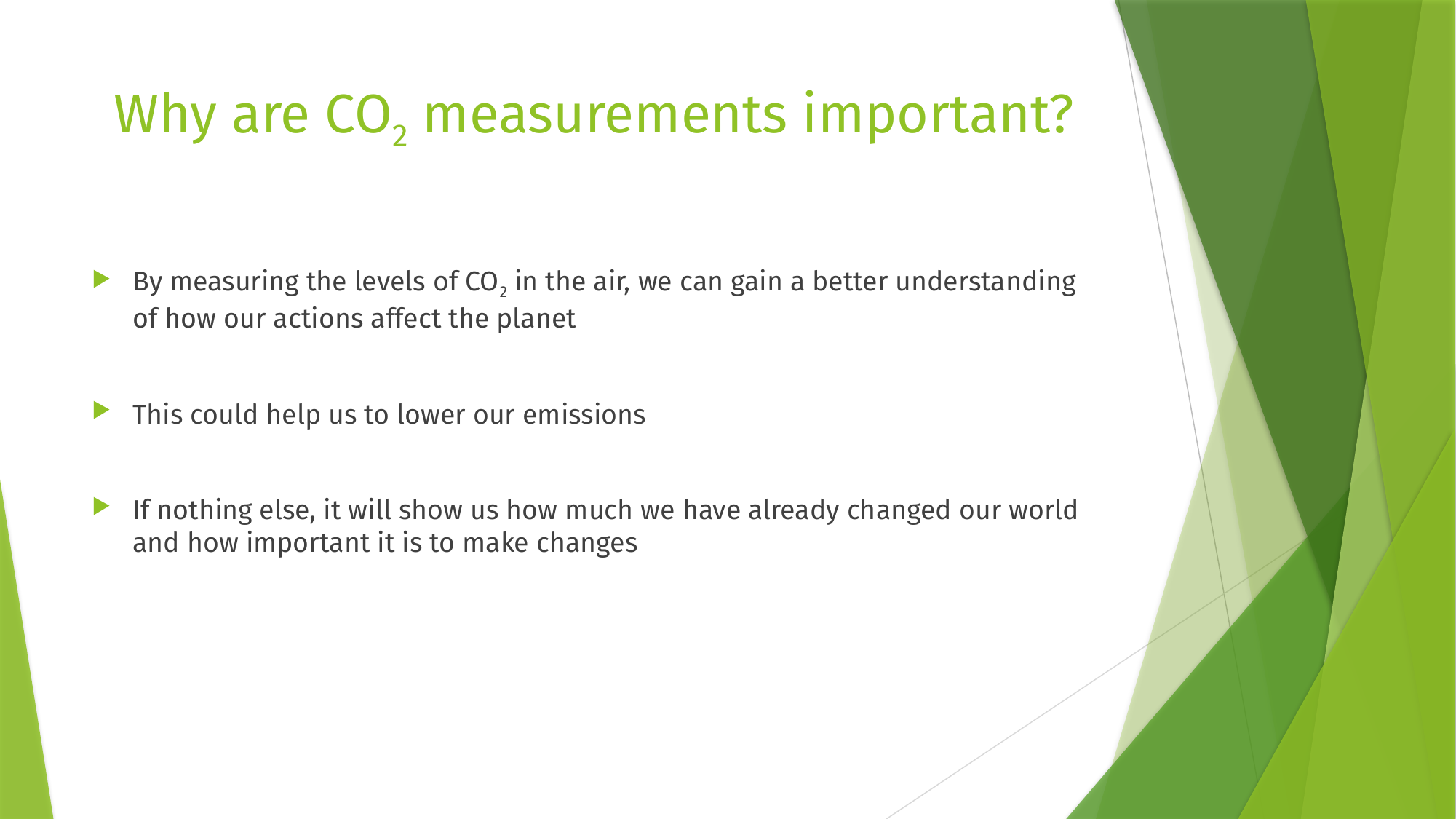

# Why are CO2 measurements important?
By measuring the levels of CO2 in the air, we can gain a better understanding of how our actions affect the planet

This could help us to lower our emissions

If nothing else, it will show us how much we have already changed our world and how important it is to make changes